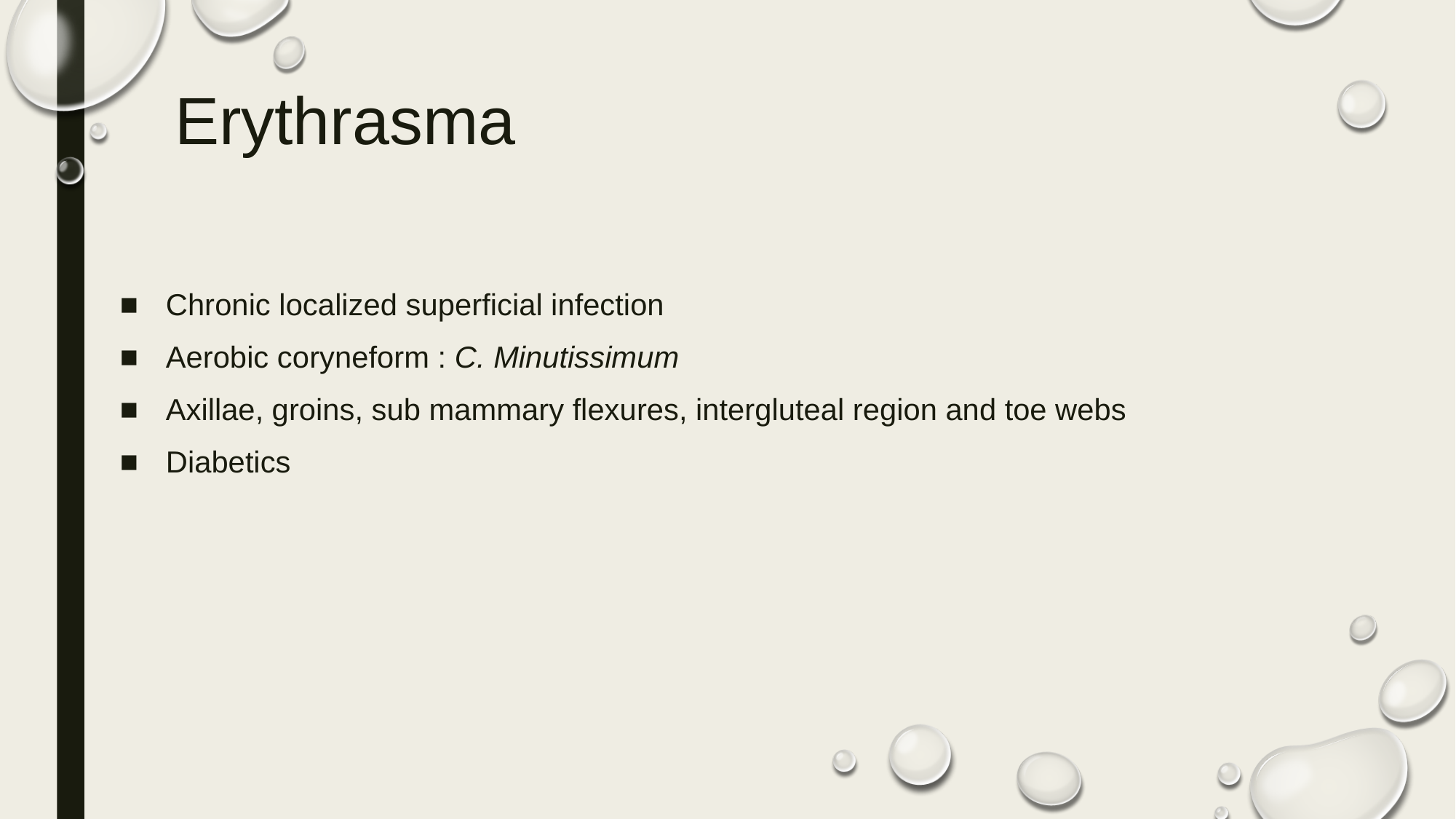

# Erythrasma
Chronic localized superficial infection
Aerobic coryneform : C. Minutissimum
Axillae, groins, sub mammary flexures, intergluteal region and toe webs
Diabetics